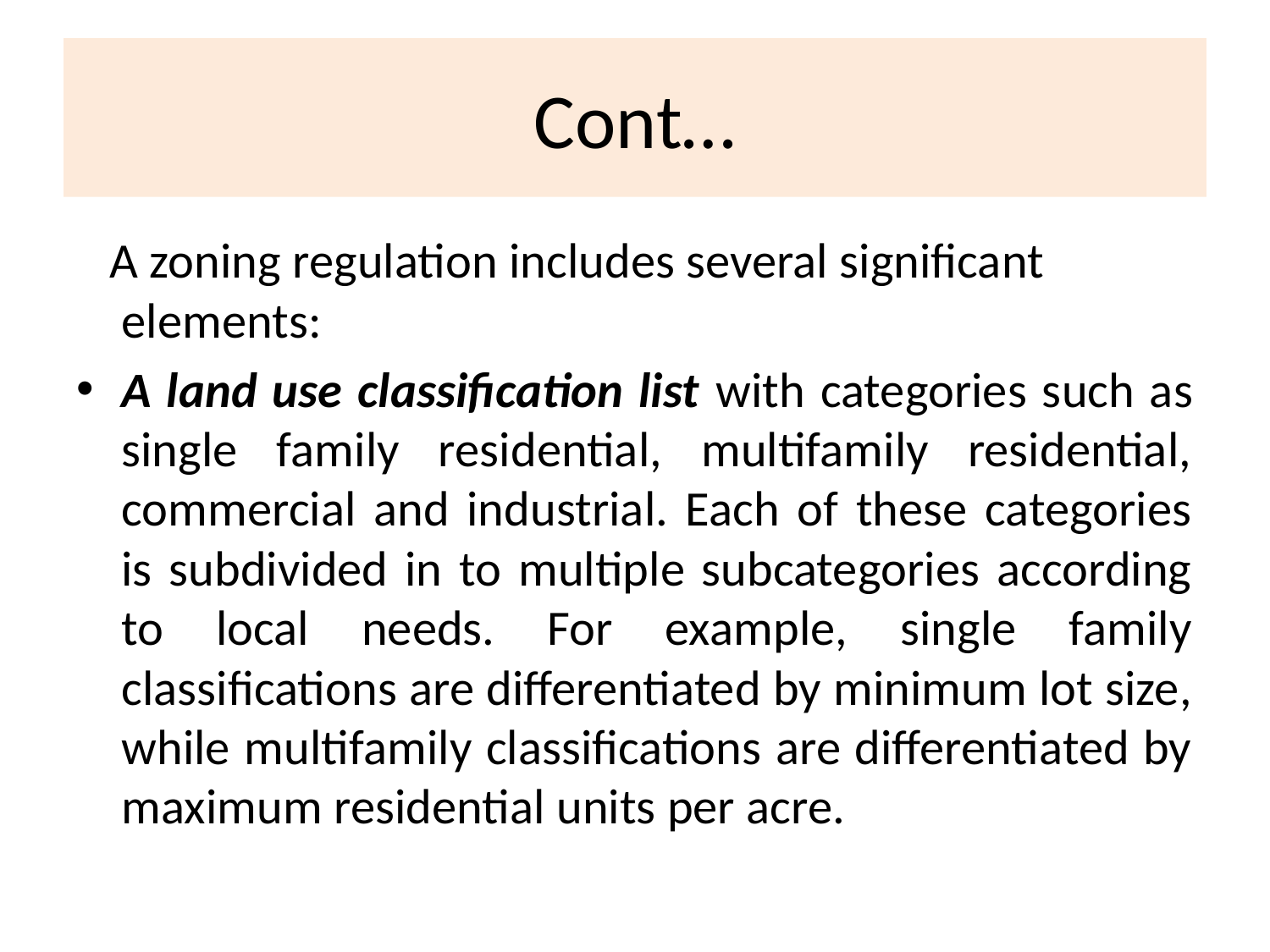

# Cont…
   A zoning regulation includes several significant elements:
A land use classification list with categories such as single family residential, multifamily residential, commercial and industrial. Each of these categories is subdivided in to multiple subcategories according to local needs. For example, single family classifications are differentiated by minimum lot size, while multifamily classifications are differentiated by maximum residential units per acre.